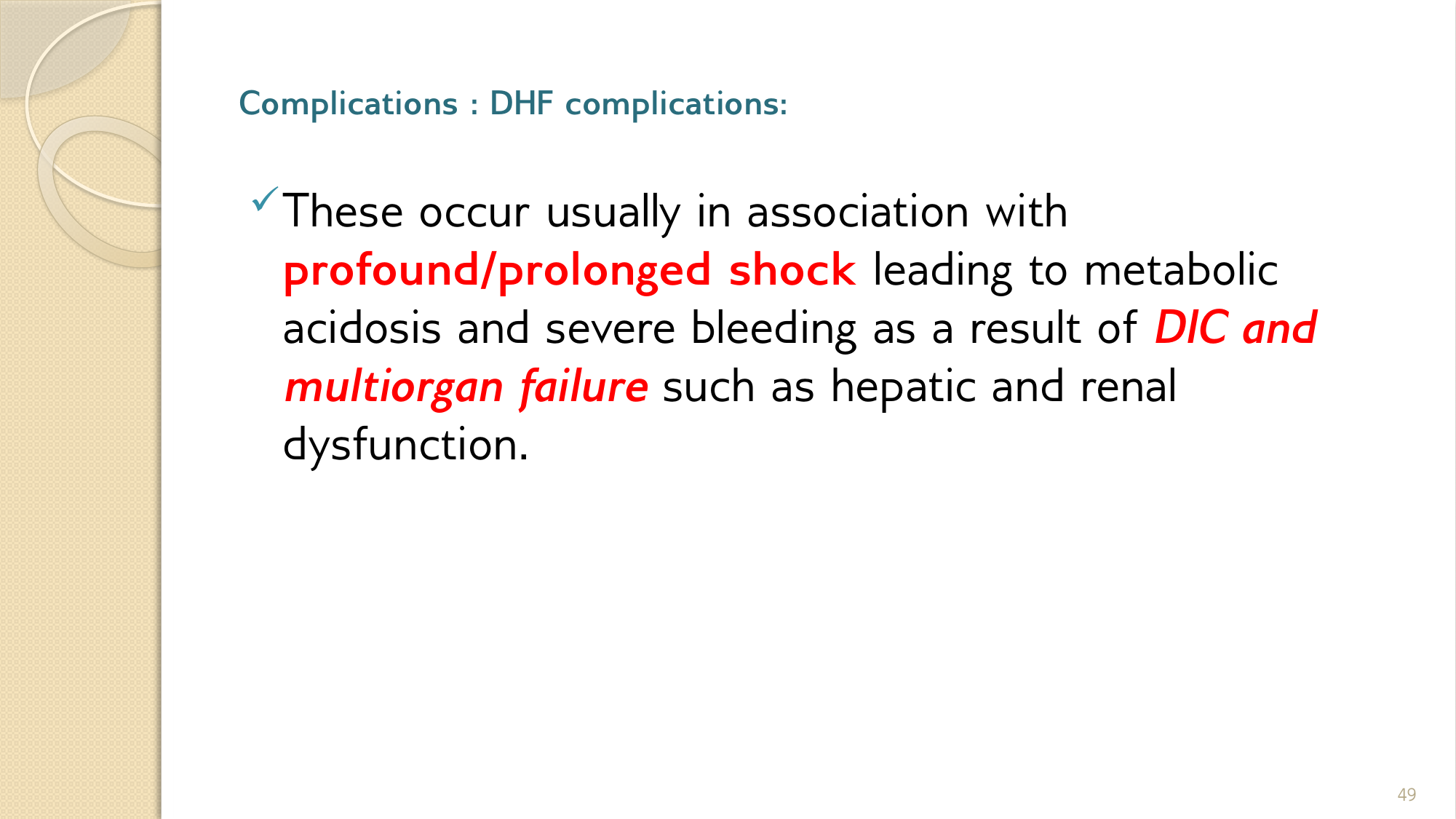

# Complications : DHF complications:
These occur usually in association with profound/prolonged shock leading to metabolic acidosis and severe bleeding as a result of DIC and multiorgan failure such as hepatic and renal dysfunction.
49